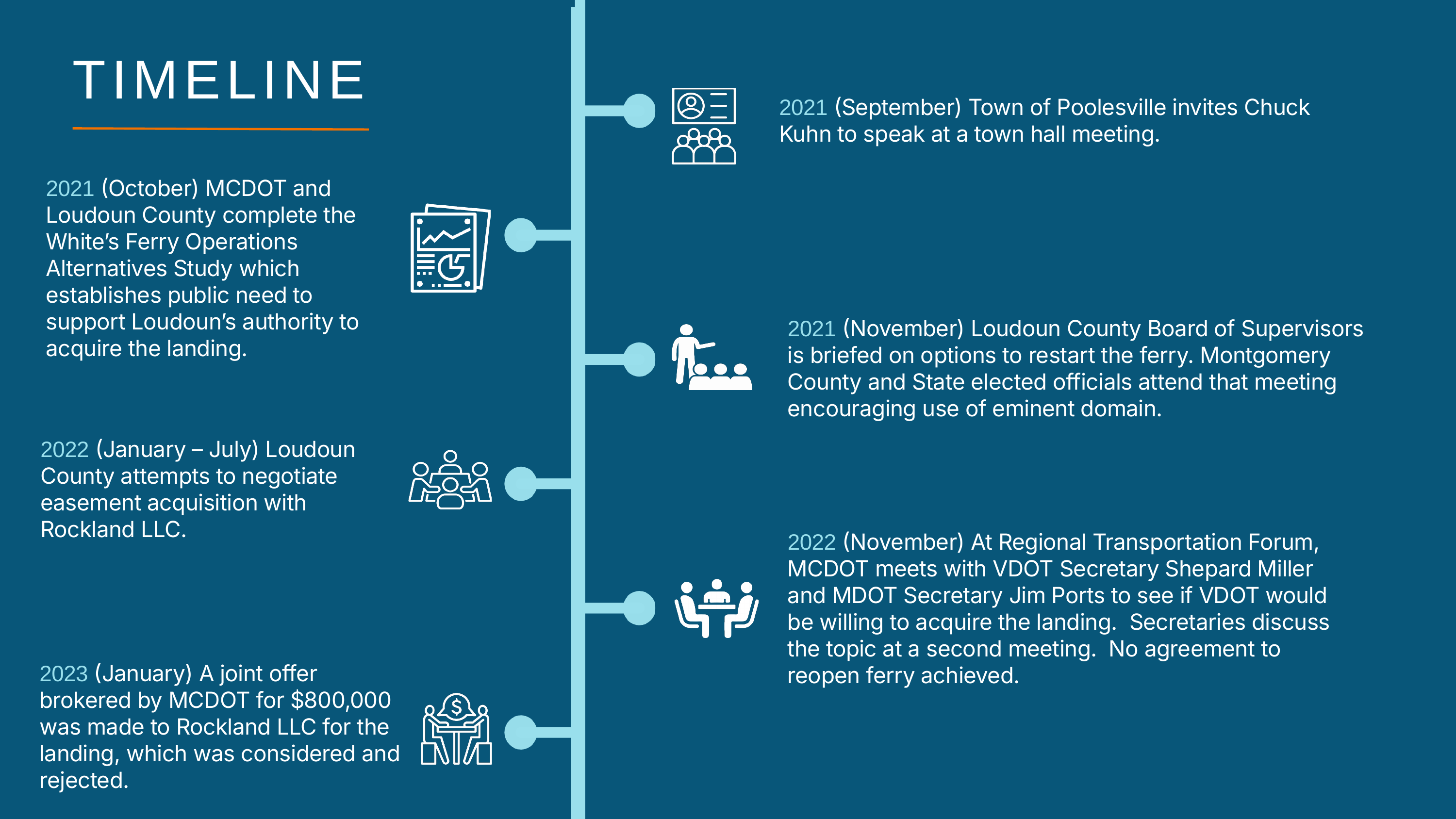

TIMELINE

2021 (September) Town of Poolesville invites Chuck Kuhn to speak at a town hall meeting.

2021 (October) MCDOT and Loudoun County complete the White’s Ferry Operations Alternatives Study which establishes public need to support Loudoun’s authority to acquire the landing.

2021 (November) Loudoun County Board of Supervisors is briefed on options to restart the ferry. Montgomery County and State elected officials attend that meeting encouraging use of eminent domain.

2022 (January – July) Loudoun County attempts to negotiate easement acquisition with Rockland LLC.

2022 (November) At Regional Transportation Forum, MCDOT meets with VDOT Secretary Shepard Miller and MDOT Secretary Jim Ports to see if VDOT would be willing to acquire the landing.  Secretaries discuss the topic at a second meeting.  No agreement to reopen ferry achieved.

2023 (January) A joint offer brokered by MCDOT for $800,000 was made to Rockland LLC for the landing, which was considered and rejected.